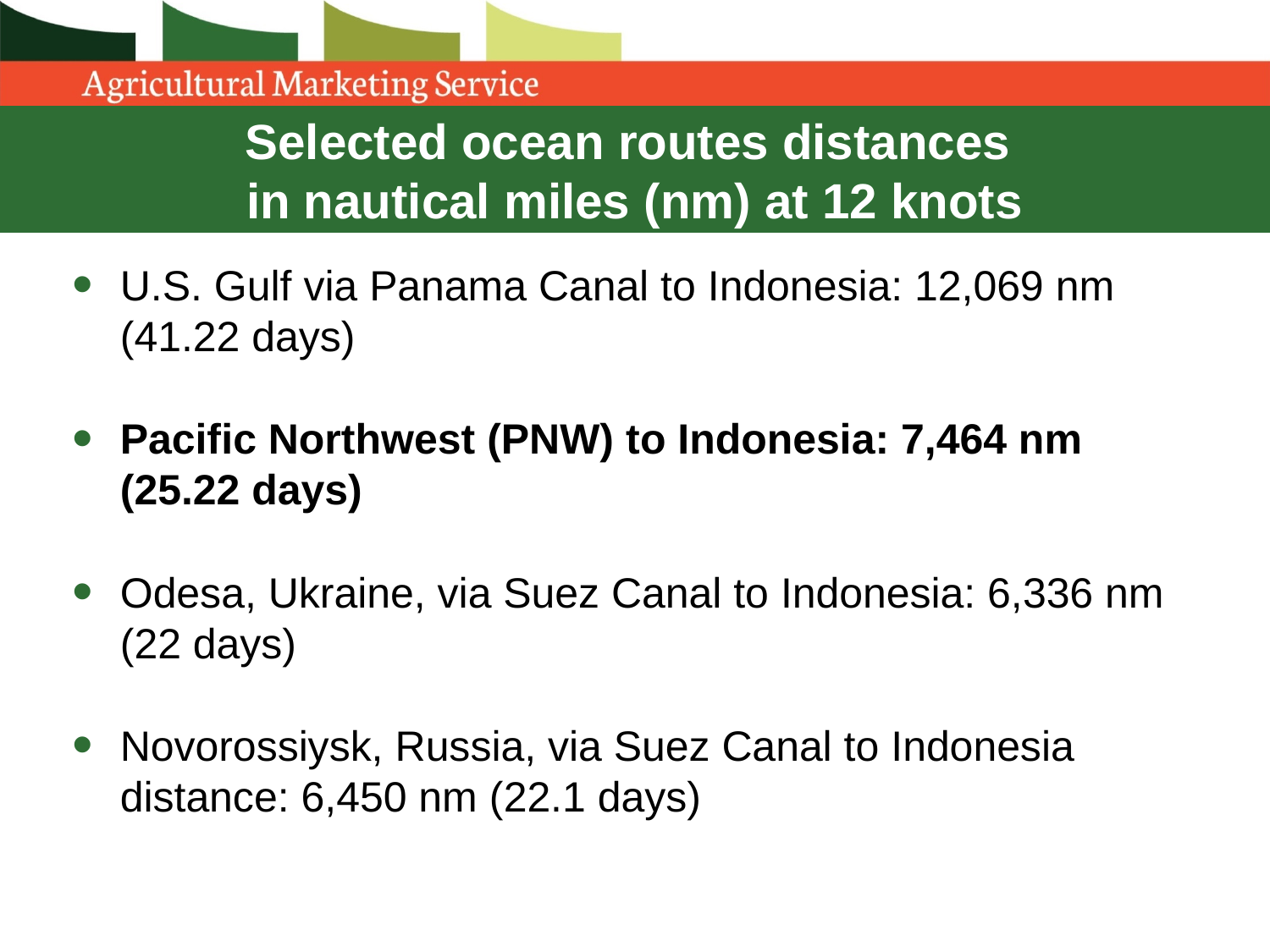

# Selected ocean routes distances in nautical miles (nm) at 12 knots
U.S. Gulf via Panama Canal to Indonesia: 12,069 nm (41.22 days)
Pacific Northwest (PNW) to Indonesia: 7,464 nm (25.22 days)
Odesa, Ukraine, via Suez Canal to Indonesia: 6,336 nm (22 days)
Novorossiysk, Russia, via Suez Canal to Indonesia distance: 6,450 nm (22.1 days)